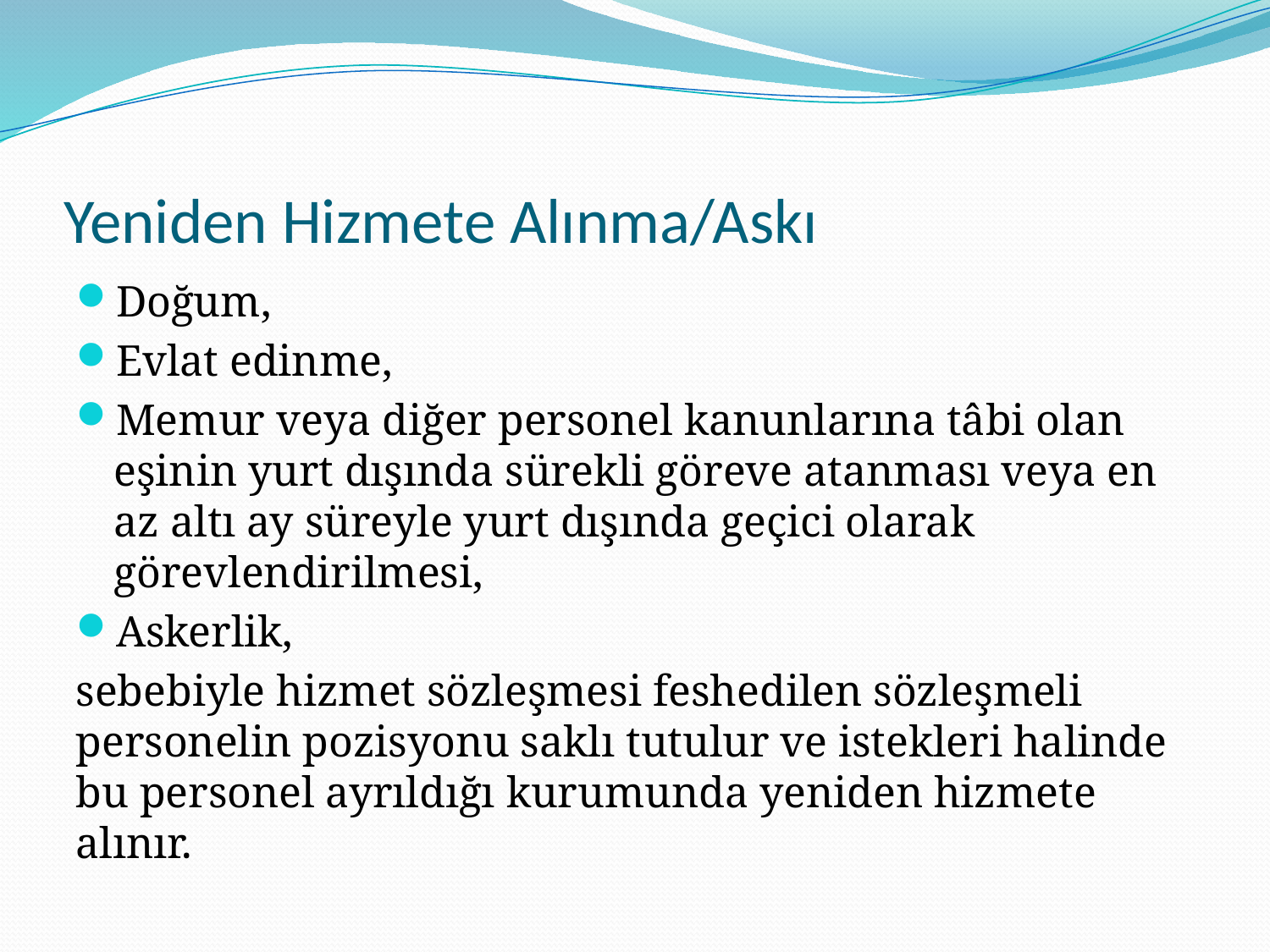

# Yeniden Hizmete Alınma/Askı
Doğum,
Evlat edinme,
Memur veya diğer personel kanunlarına tâbi olan eşinin yurt dışında sürekli göreve atanması veya en az altı ay süreyle yurt dışında geçici olarak görevlendirilmesi,
Askerlik,
sebebiyle hizmet sözleşmesi feshedilen sözleşmeli personelin pozisyonu saklı tutulur ve istekleri halinde bu personel ayrıldığı kurumunda yeniden hizmete alınır.